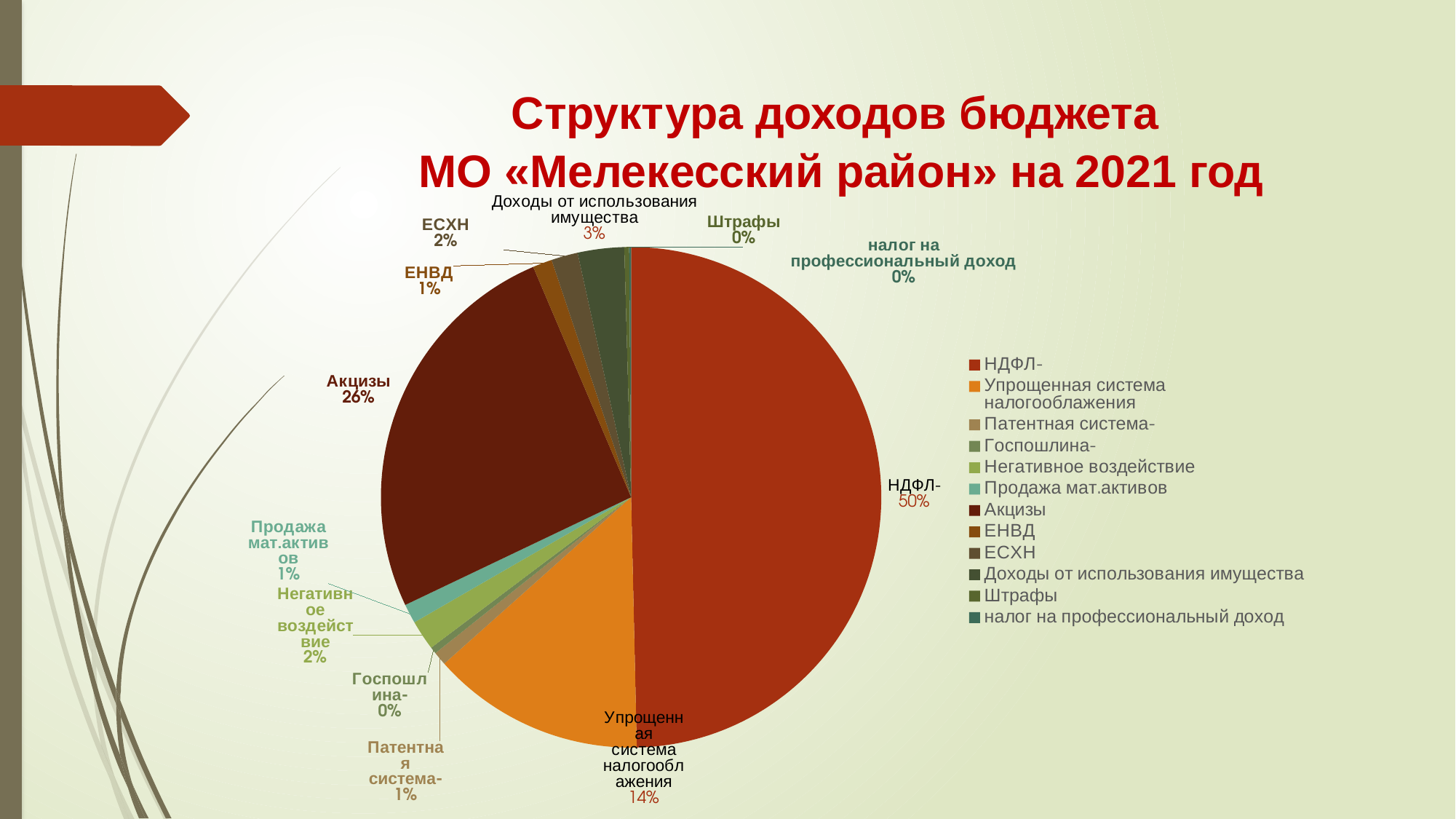

# Структура доходов бюджета МО «Мелекесский район» на 2021 год

### Chart

| Category | Столбец1 |
|---|---|
| НДФЛ- | 39735.0 |
| Упрощенная система налогооблажения | 11035.3 |
| Патентная система- | 700.0 |
| Госпошлина- | 350.0 |
| Негативное воздействие | 1550.0 |
| Продажа мат.активов | 1000.0 |
| Акцизы | 20556.0 |
| ЕНВД | 1000.0 |
| ЕСХН | 1374.4 |
| Доходы от использования имущества | 2400.0 |
| Штрафы | 250.0 |
| налог на профессиональный доход | 97.5 |